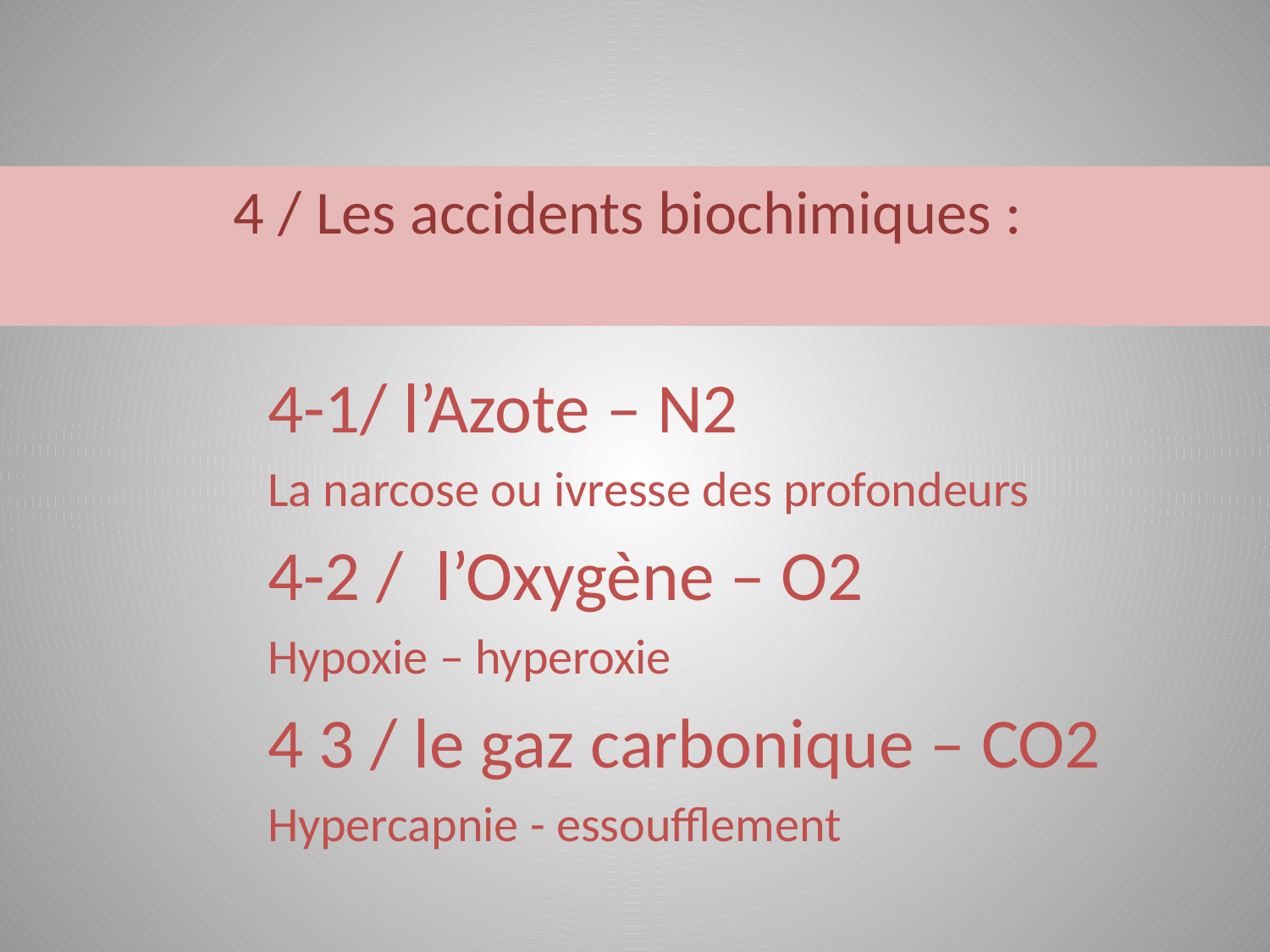

# 4 / Les accidents biochimiques :
4-1/ l’Azote – N2
La narcose ou ivresse des profondeurs
4-2 /  l’Oxygène – O2
Hypoxie – hyperoxie
4 3 / le gaz carbonique – CO2
Hypercapnie - essoufflement